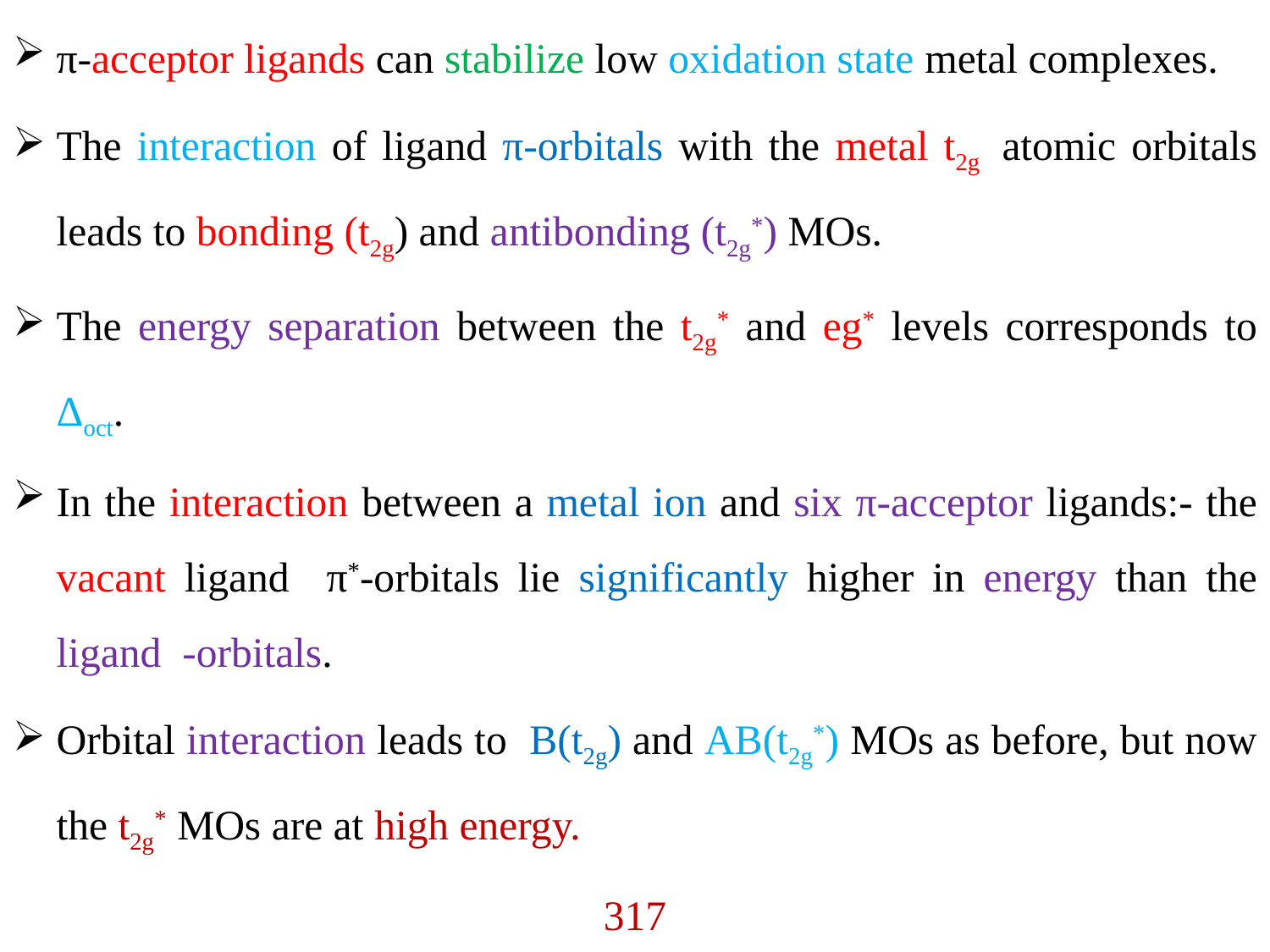

π-acceptor ligands can stabilize low oxidation state metal complexes.
The interaction of ligand π-orbitals with the metal t2g  atomic orbitals leads to bonding (t2g) and antibonding (t2g*) MOs.
The energy separation between the t2g* and eg* levels corresponds to Δoct.
In the interaction between a metal ion and six π-acceptor ligands:- the vacant ligand  π*-orbitals lie significantly higher in energy than the ligand  -orbitals.
Orbital interaction leads to  B(t2g) and AB(t2g*) MOs as before, but now the t2g* MOs are at high energy.
317

#